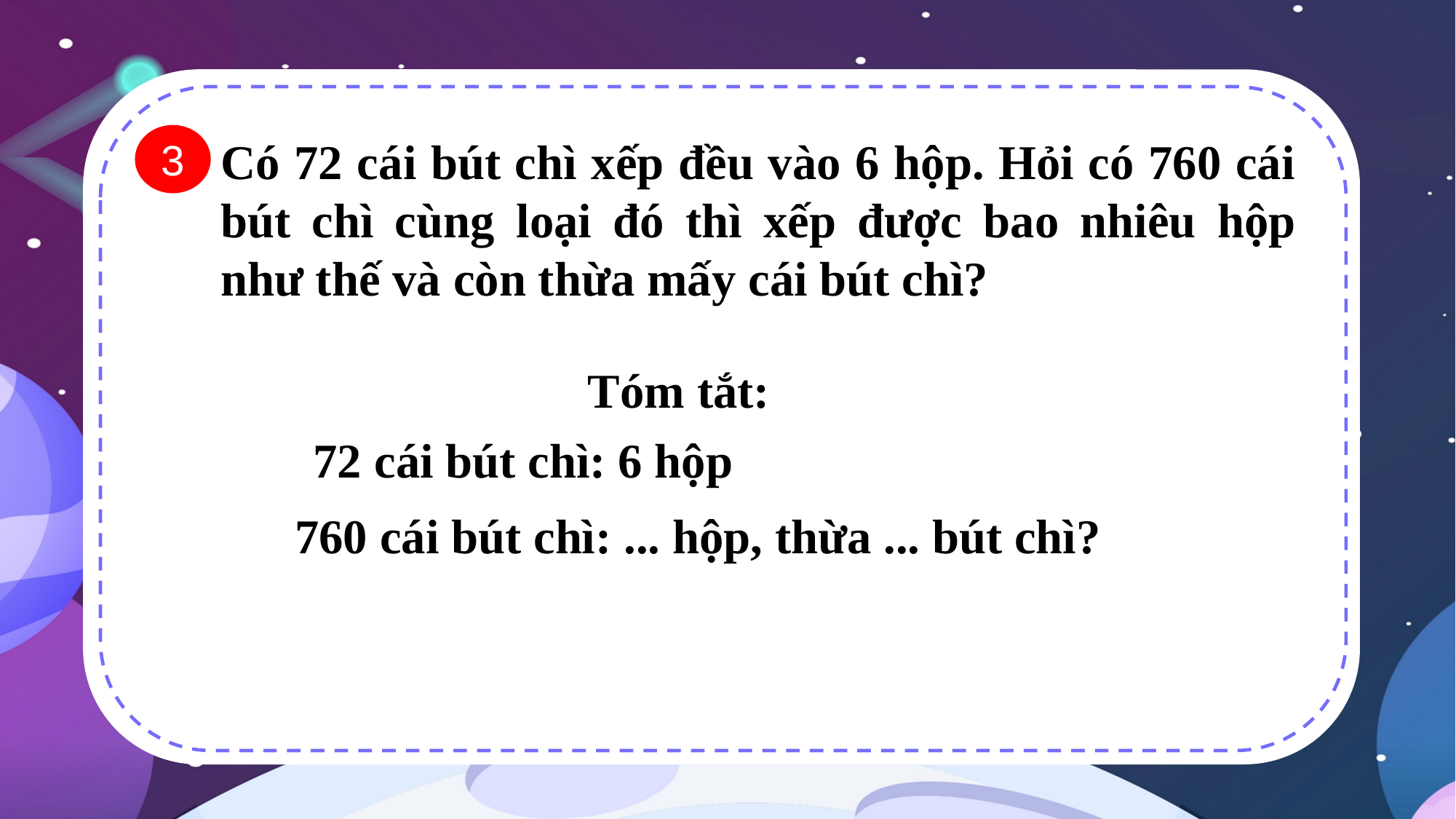

3
Có 72 cái bút chì xếp đều vào 6 hộp. Hỏi có 760 cái bút chì cùng loại đó thì xếp được bao nhiêu hộp như thế và còn thừa mấy cái bút chì?
Tóm tắt:
72 cái bút chì: 6 hộp
760 cái bút chì: ... hộp, thừa ... bút chì?